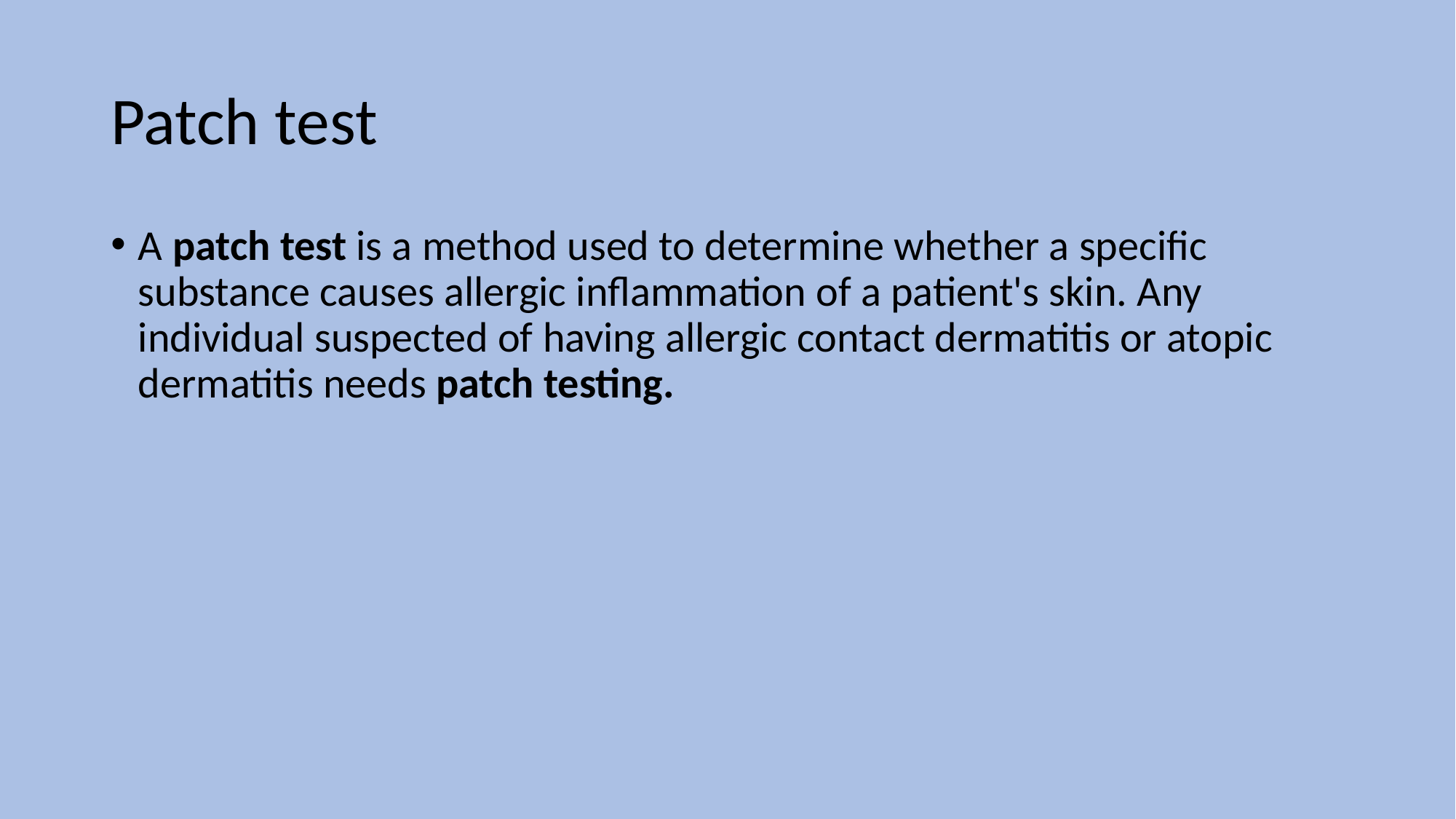

# Patch test
A patch test is a method used to determine whether a specific substance causes allergic inflammation of a patient's skin. Any individual suspected of having allergic contact dermatitis or atopic dermatitis needs patch testing.